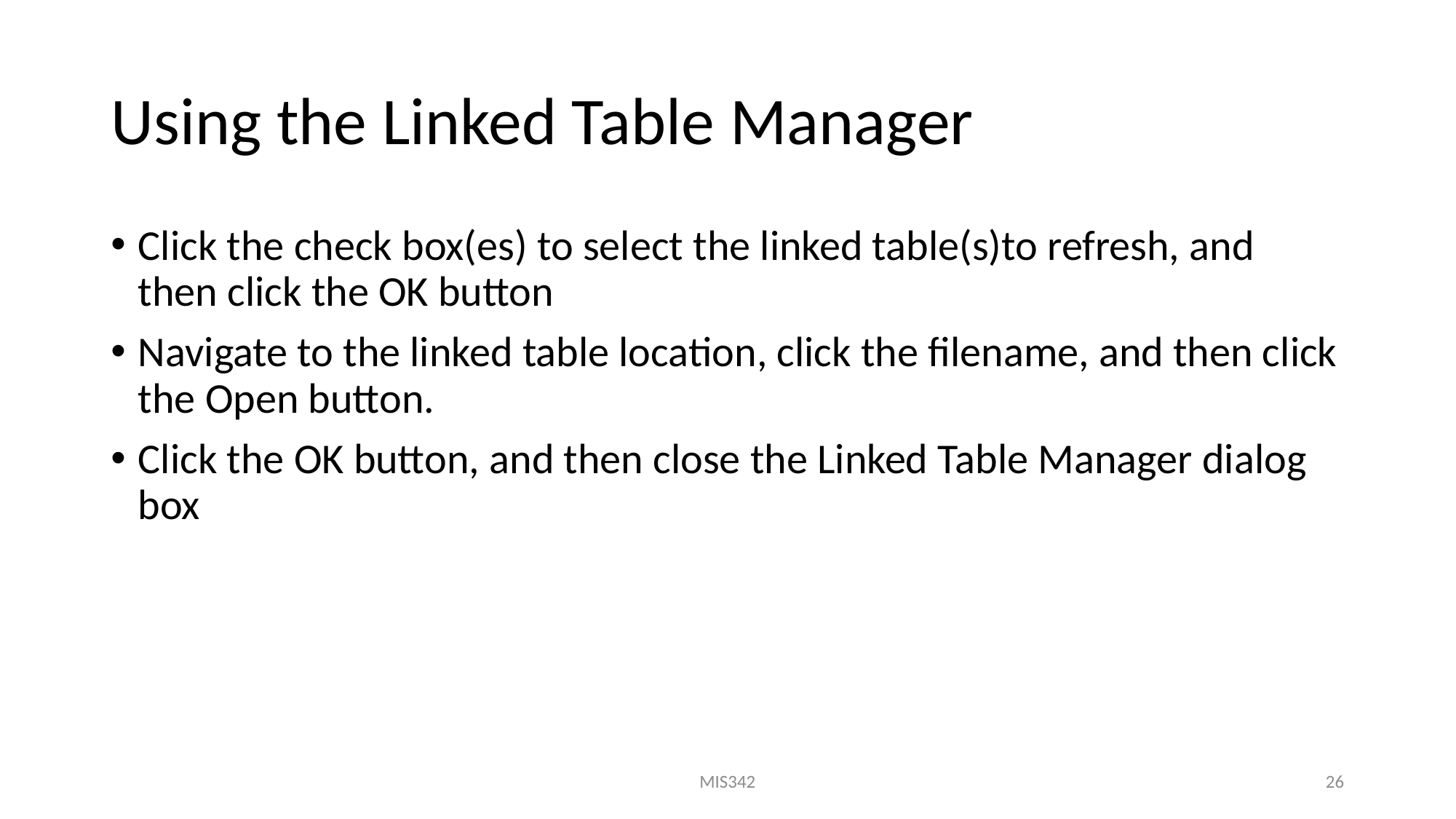

# Using the Linked Table Manager
Click the check box(es) to select the linked table(s)to refresh, and then click the OK button
Navigate to the linked table location, click the filename, and then click the Open button.
Click the OK button, and then close the Linked Table Manager dialog box
MIS342
26